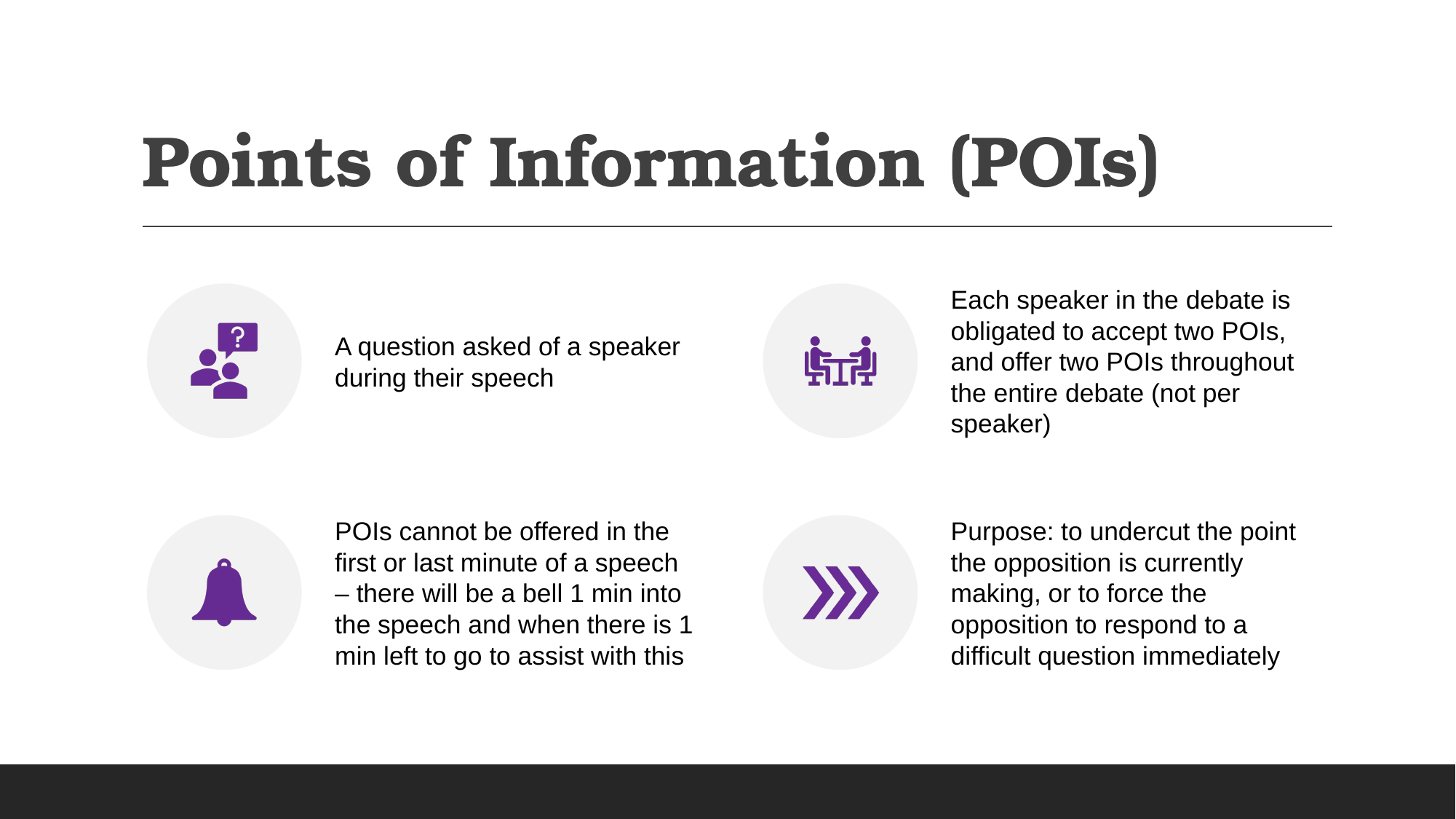

# Points of Information (POIs)
A question asked of a speaker during their speech
Each speaker in the debate is obligated to accept two POIs, and offer two POIs throughout the entire debate (not per speaker)
POIs cannot be offered in the first or last minute of a speech – there will be a bell 1 min into the speech and when there is 1 min left to go to assist with this
Purpose: to undercut the point the opposition is currently making, or to force the opposition to respond to a difficult question immediately